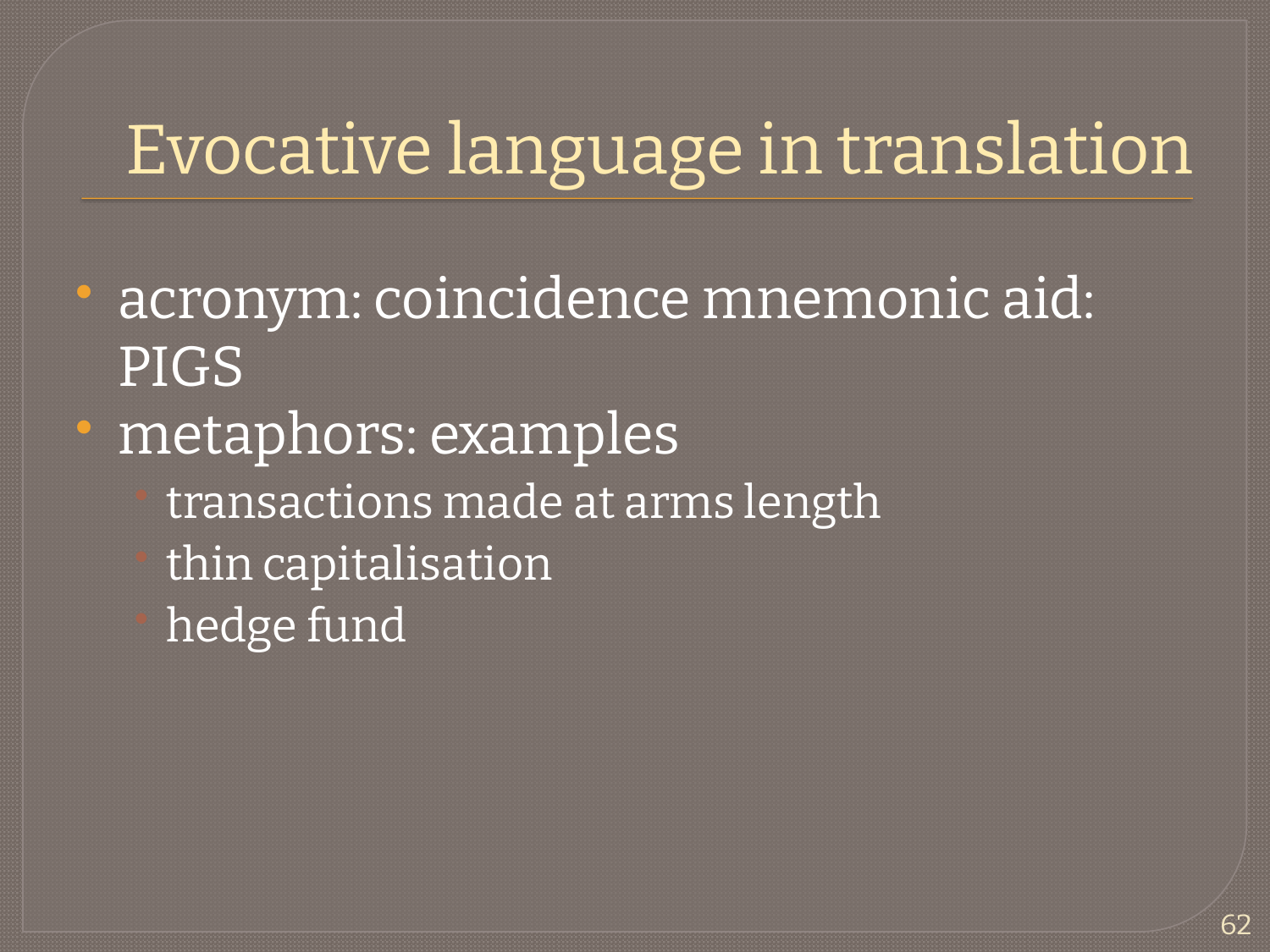

# Evocative language in translation
acronym: coincidence mnemonic aid: PIGS
metaphors: examples
transactions made at arms length
thin capitalisation
hedge fund

62